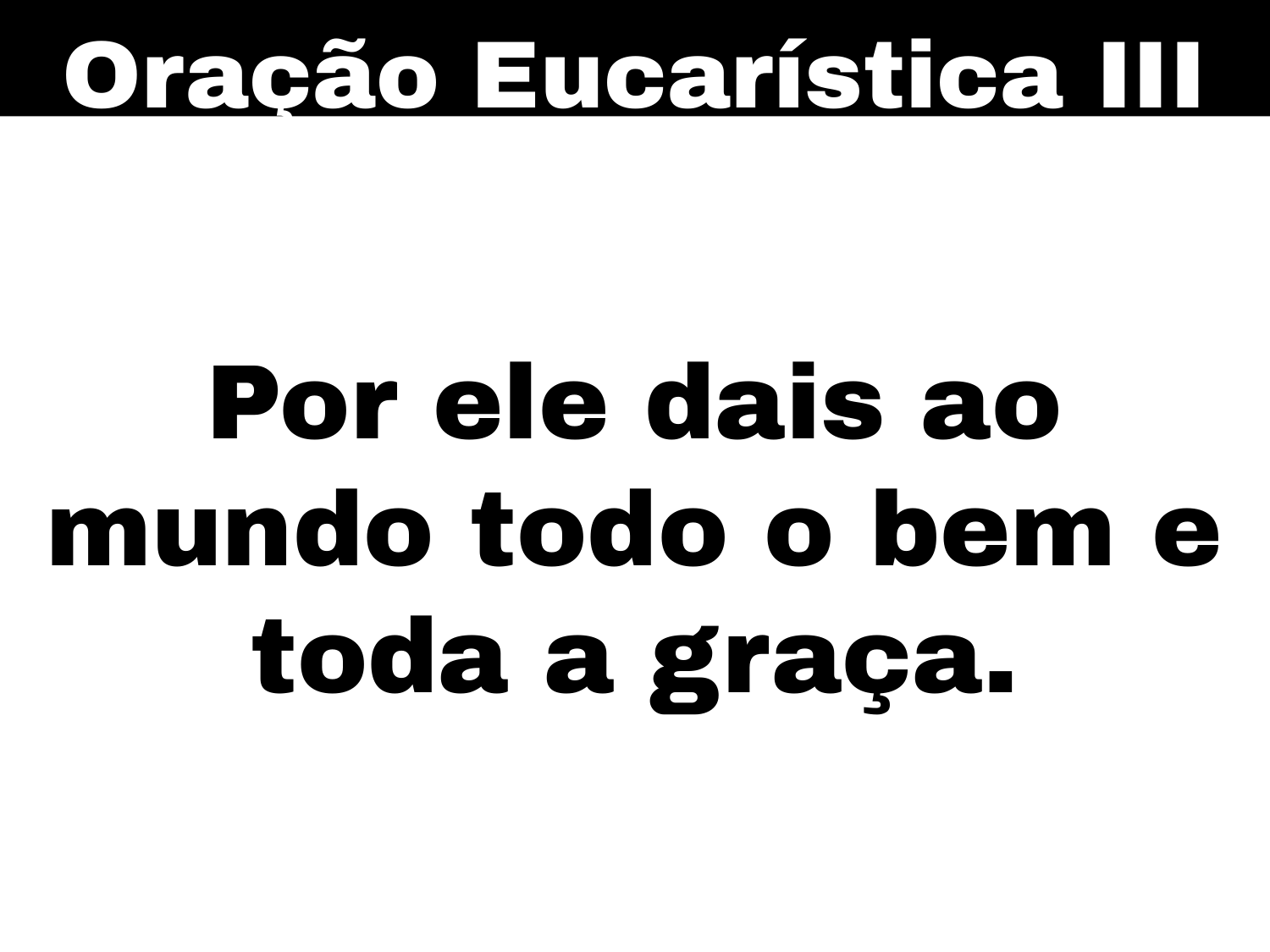

Oração Eucarística III
Por ele dais ao mundo todo o bem e toda a graça.